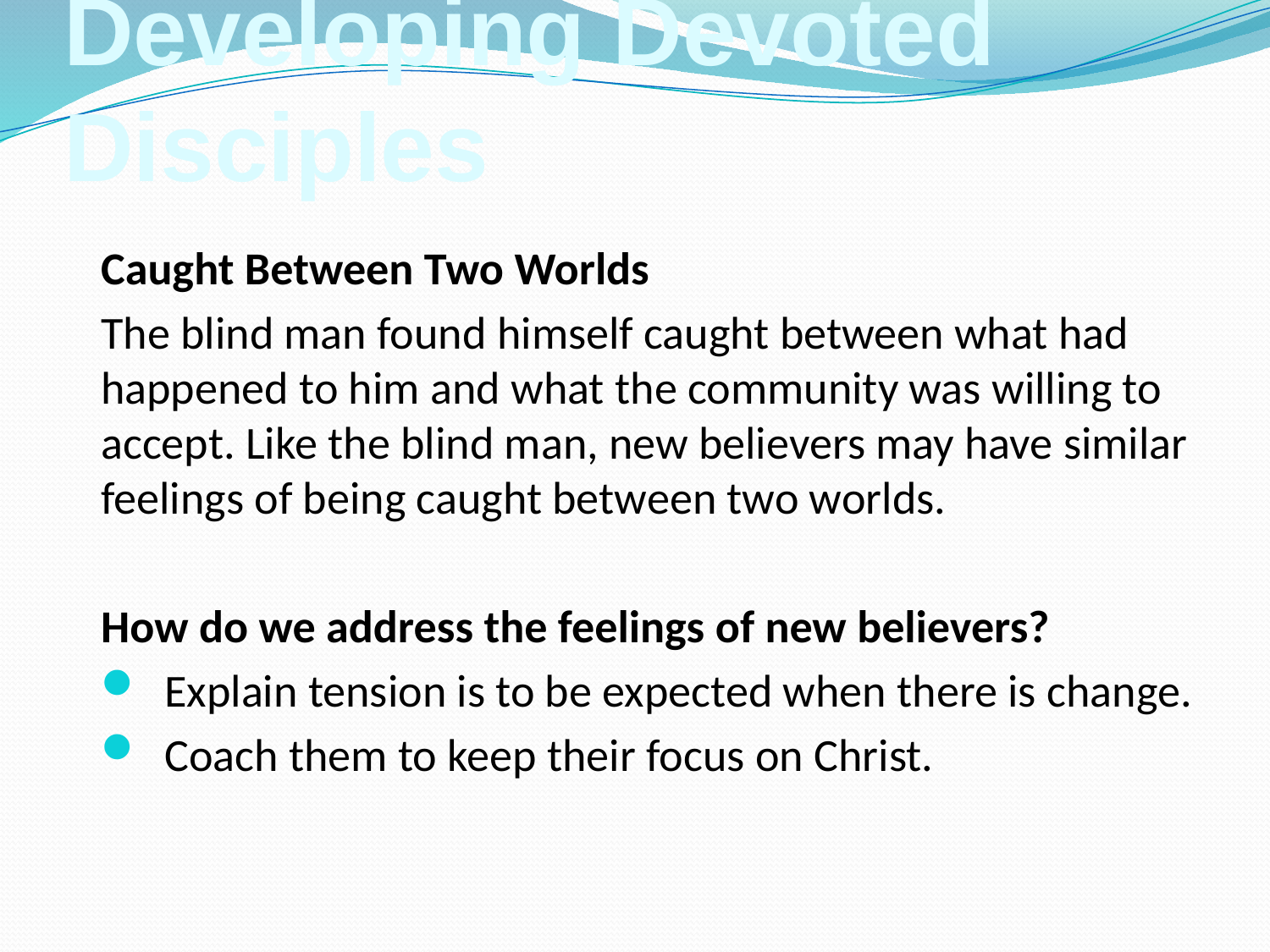

Developing Devoted Disciples
Caught Between Two Worlds
The blind man found himself caught between what had happened to him and what the community was willing to accept. Like the blind man, new believers may have similar feelings of being caught between two worlds.

How do we address the feelings of new believers?
Explain tension is to be expected when there is change.
Coach them to keep their focus on Christ.